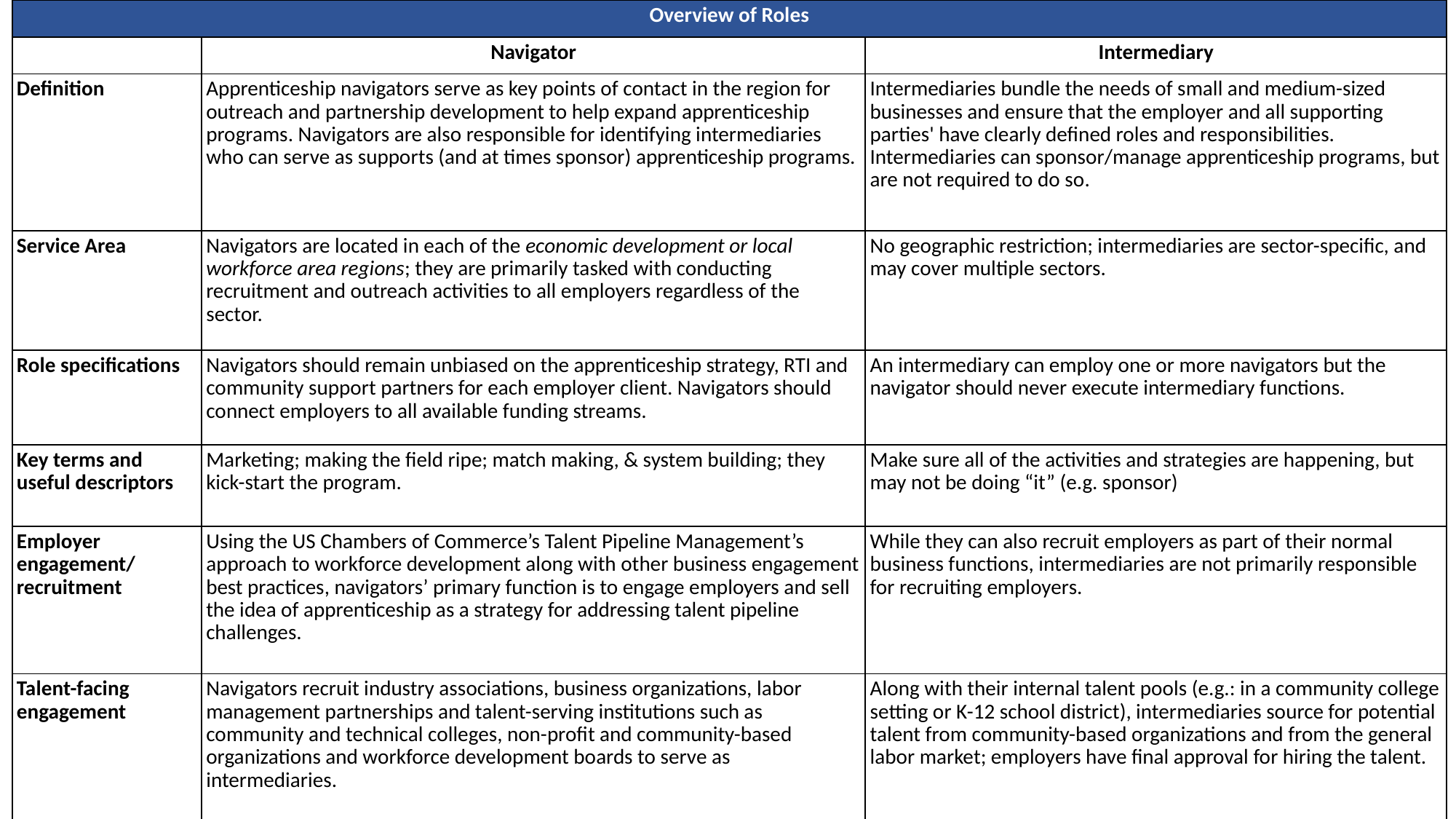

| Overview of Roles |  |  |
| --- | --- | --- |
|  | Navigator | Intermediary |
| Definition | Apprenticeship navigators serve as key points of contact in the region for outreach and partnership development to help expand apprenticeship programs. Navigators are also responsible for identifying intermediaries who can serve as supports (and at times sponsor) apprenticeship programs. | Intermediaries bundle the needs of small and medium-sized businesses and ensure that the employer and all supporting parties' have clearly defined roles and responsibilities. Intermediaries can sponsor/manage apprenticeship programs, but are not required to do so. |
| Service Area | Navigators are located in each of the economic development or local workforce area regions; they are primarily tasked with conducting recruitment and outreach activities to all employers regardless of the sector. | No geographic restriction; intermediaries are sector-specific, and may cover multiple sectors. |
| Role specifications | Navigators should remain unbiased on the apprenticeship strategy, RTI and community support partners for each employer client. Navigators should connect employers to all available funding streams. | An intermediary can employ one or more navigators but the navigator should never execute intermediary functions. |
| Key terms and useful descriptors | Marketing; making the field ripe; match making, & system building; they kick-start the program. | Make sure all of the activities and strategies are happening, but may not be doing “it” (e.g. sponsor) |
| Employer engagement/ recruitment | Using the US Chambers of Commerce’s Talent Pipeline Management’s approach to workforce development along with other business engagement best practices, navigators’ primary function is to engage employers and sell the idea of apprenticeship as a strategy for addressing talent pipeline challenges. | While they can also recruit employers as part of their normal business functions, intermediaries are not primarily responsible for recruiting employers. |
| Talent-facing engagement | Navigators recruit industry associations, business organizations, labor management partnerships and talent-serving institutions such as community and technical colleges, non-profit and community-based organizations and workforce development boards to serve as intermediaries. | Along with their internal talent pools (e.g.: in a community college setting or K-12 school district), intermediaries source for potential talent from community-based organizations and from the general labor market; employers have final approval for hiring the talent. |